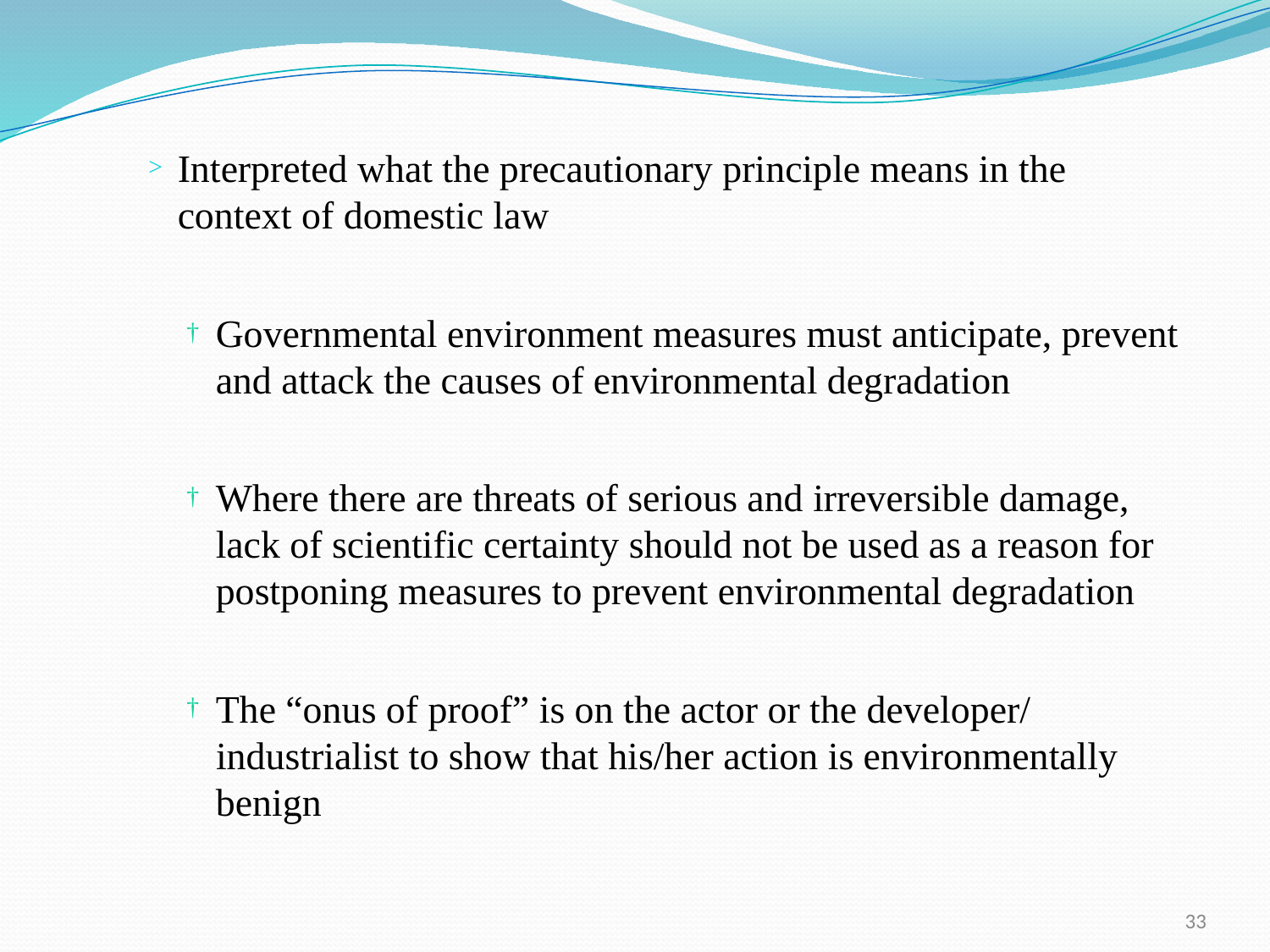

Interpreted what the precautionary principle means in the
context of domestic law

Governmental environment measures must anticipate, prevent
and attack the causes of environmental degradation

Where there are threats of serious and irreversible damage,
lack of scientific certainty should not be used as a reason for postponing measures to prevent environmental degradation

The “onus of proof” is on the actor or the developer/
   industrialist to show that his/her action is environmentally
   benign
33